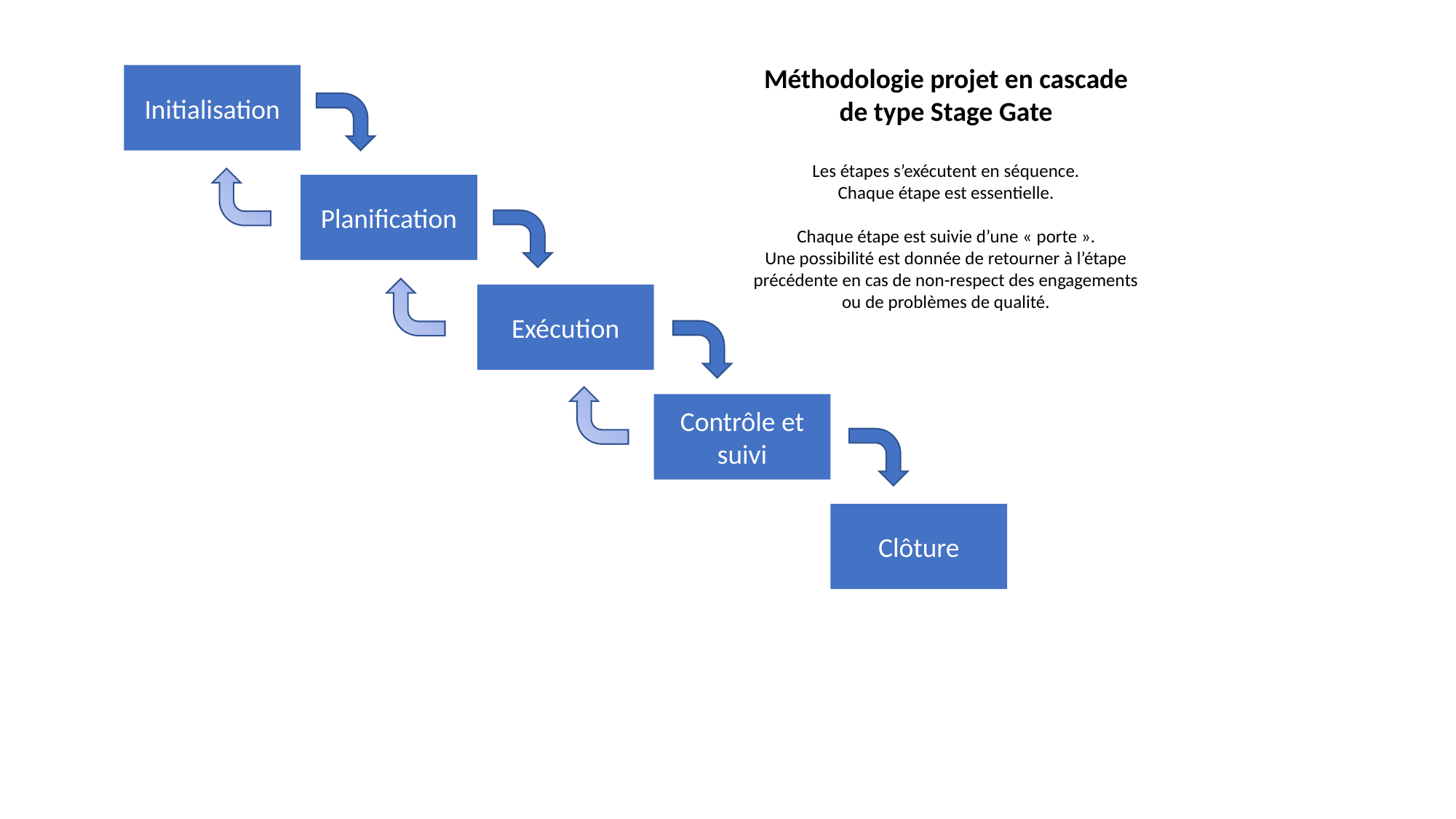

Méthodologie projet en cascade de type Stage Gate

Les étapes s’exécutent en séquence.
Chaque étape est essentielle.

Chaque étape est suivie d’une « porte ».
Une possibilité est donnée de retourner à l’étape précédente en cas de non-respect des engagements ou de problèmes de qualité.
Initialisation

Planification

Exécution

Contrôle et suivi

Clôture